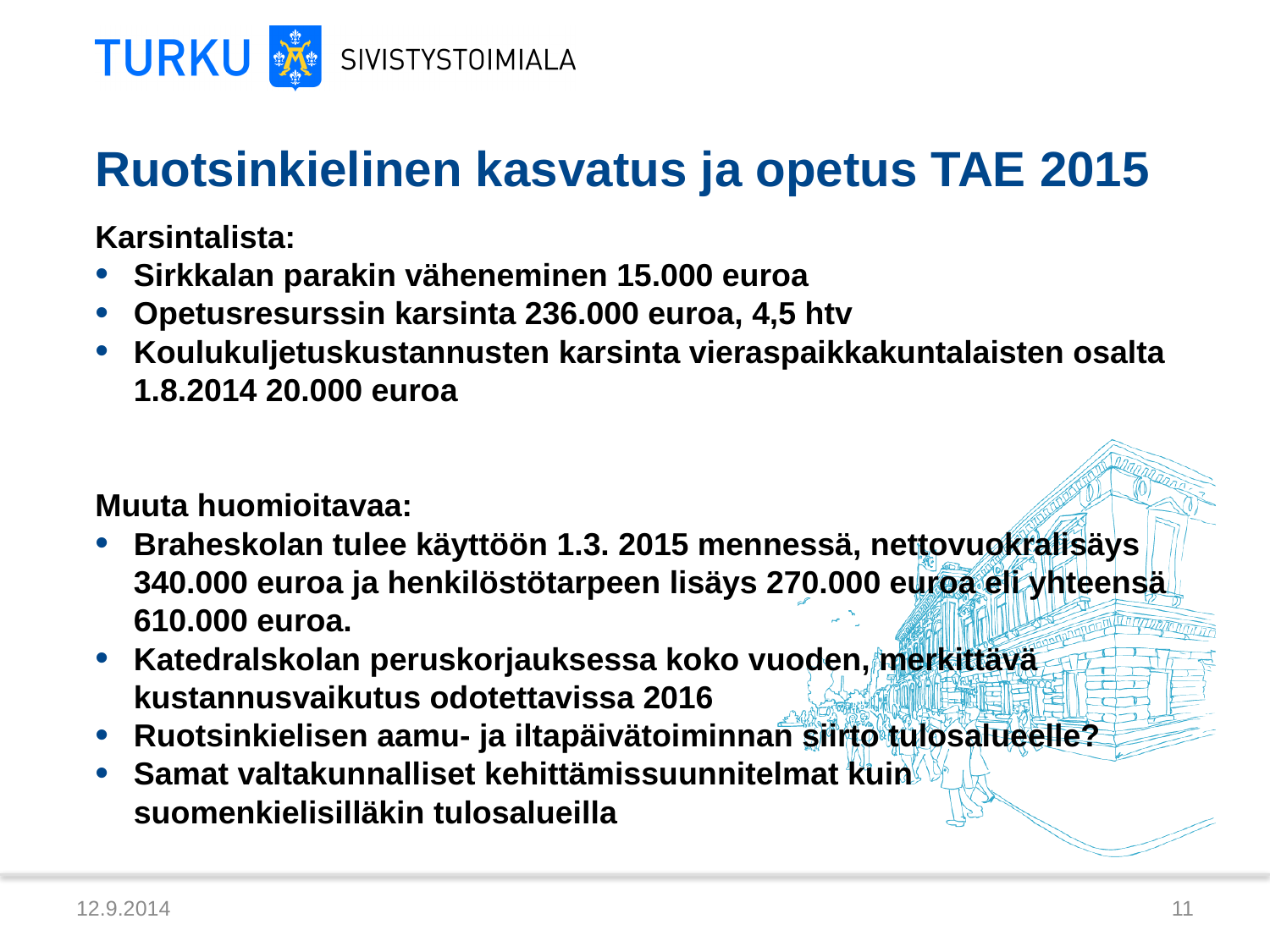

# Ruotsinkielinen kasvatus ja opetus TAE 2015
Karsintalista:
Sirkkalan parakin väheneminen 15.000 euroa
Opetusresurssin karsinta 236.000 euroa, 4,5 htv
Koulukuljetuskustannusten karsinta vieraspaikkakuntalaisten osalta 1.8.2014 20.000 euroa

Muuta huomioitavaa:
Braheskolan tulee käyttöön 1.3. 2015 mennessä, nettovuokralisäys 340.000 euroa ja henkilöstötarpeen lisäys 270.000 euroa eli yhteensä 610.000 euroa.
Katedralskolan peruskorjauksessa koko vuoden, merkittävä kustannusvaikutus odotettavissa 2016
Ruotsinkielisen aamu- ja iltapäivätoiminnan siirto tulosalueelle?
Samat valtakunnalliset kehittämissuunnitelmat kuin suomenkielisilläkin tulosalueilla
12.9.2014
11